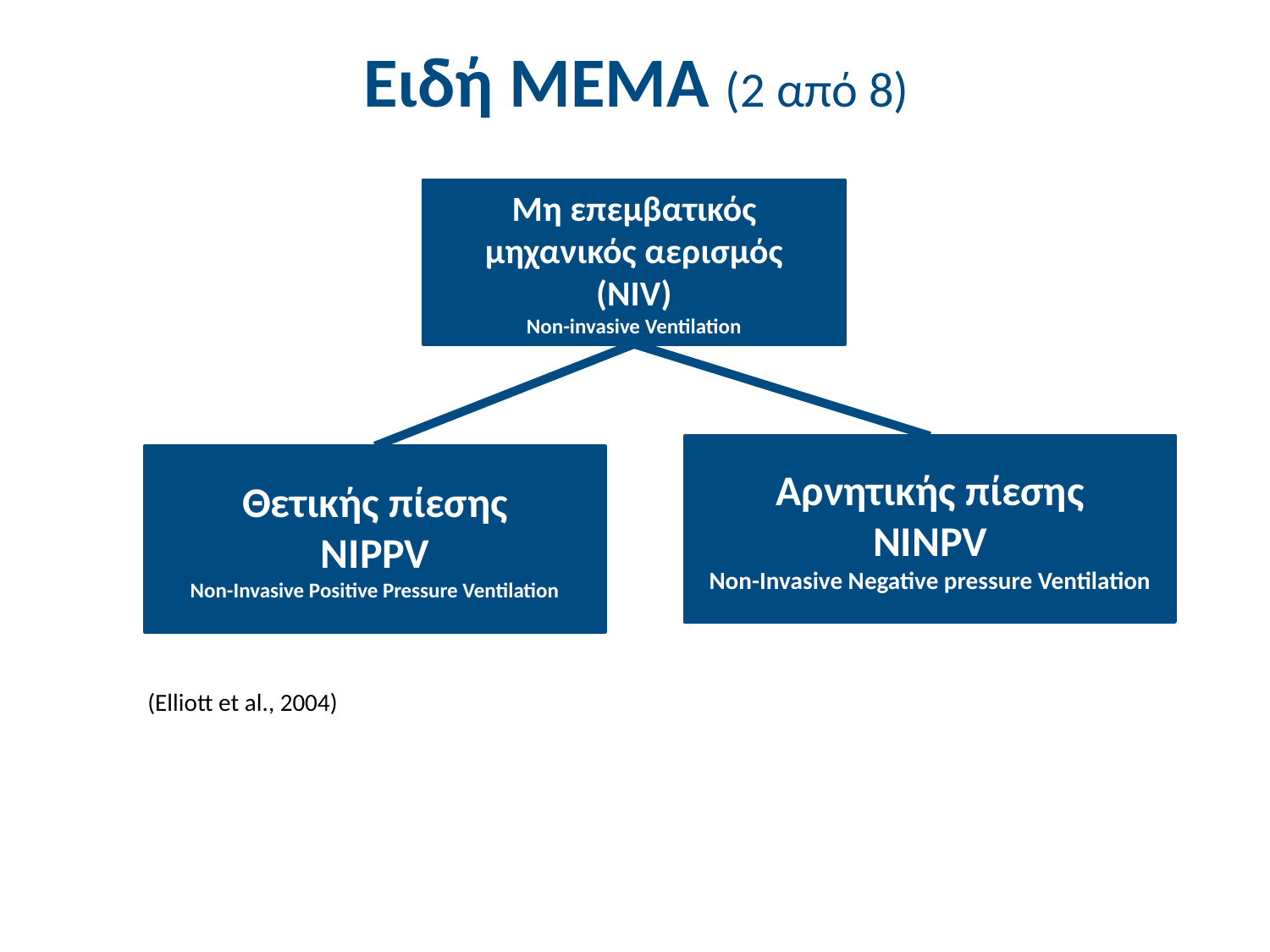

# Ειδή ΜΕΜΑ (2 από 8)
Μη επεμβατικός μηχανικός αερισμός
(NIV)
Non-invasive Ventilation
Αρνητικής πίεσης
NΙNPV
Non-Invasive Negative pressure Ventilation
Θετικής πίεσης
NΙPPV
Non-Invasive Positive Pressure Ventilation
(Elliott et al., 2004)